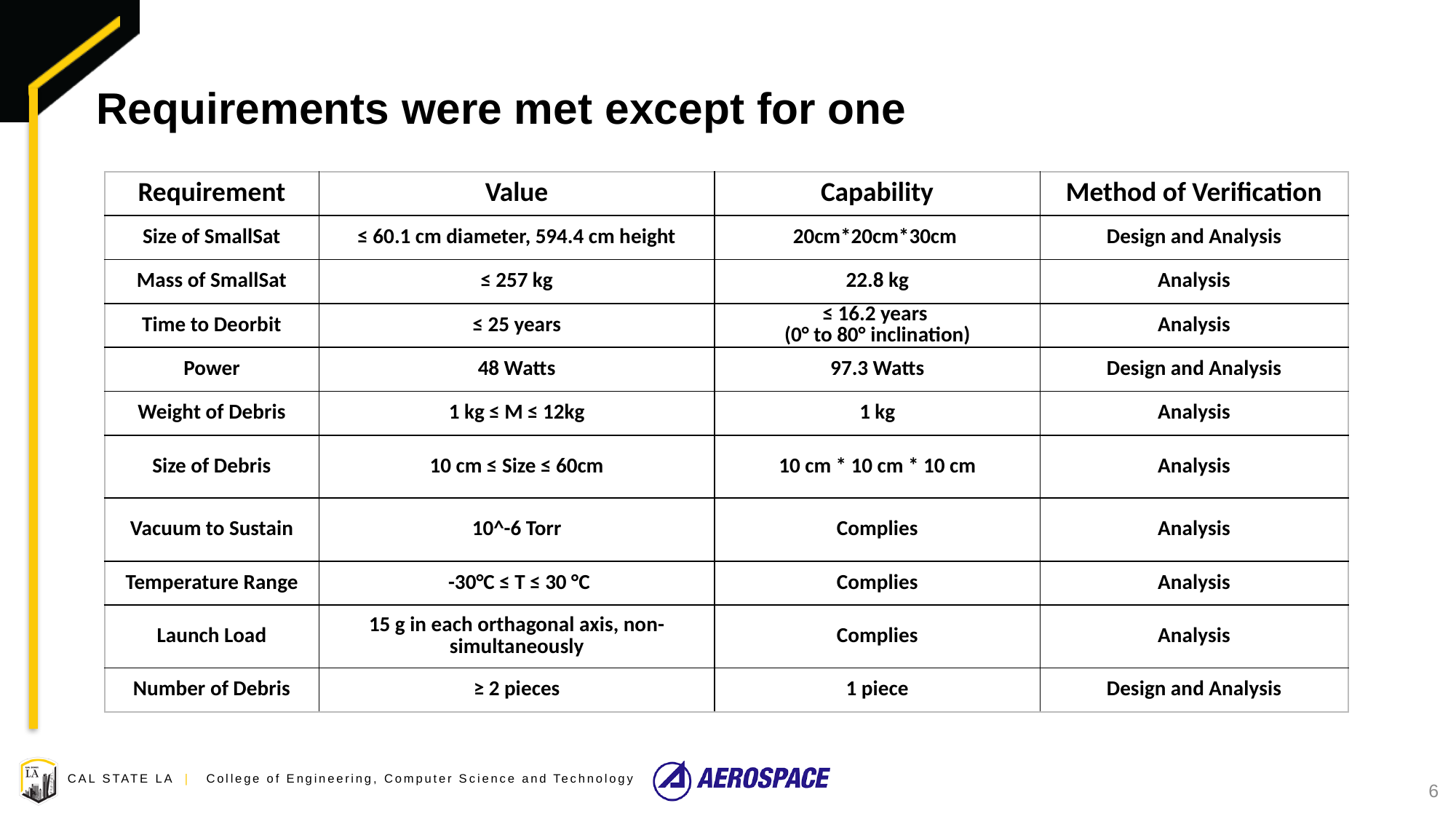

# Requirements were met except for one
| Requirement | Value | Capability | Method of Verification |
| --- | --- | --- | --- |
| Size of SmallSat | ≤ 60.1 cm diameter, 594.4 cm height | 20cm\*20cm\*30cm | Design and Analysis |
| Mass of SmallSat | ≤ 257 kg | 22.8 kg | Analysis |
| Time to Deorbit | ≤ 25 years | ≤ 16.2 years  (0° to 80° inclination) | Analysis |
| Power | 48 Watts | 97.3 Watts | Design and Analysis |
| Weight of Debris | 1 kg ≤ M ≤ 12kg | 1 kg | Analysis |
| Size of Debris | 10 cm ≤ Size ≤ 60cm | 10 cm \* 10 cm \* 10 cm | Analysis |
| Vacuum to Sustain | 10^-6 Torr | Complies | Analysis |
| Temperature Range | -30°C ≤ T ≤ 30 °C | Complies | Analysis |
| Launch Load | 15 g in each orthagonal axis, non-simultaneously | Complies | Analysis |
| Number of Debris | ≥ 2 pieces | 1 piece | Design and Analysis |
6